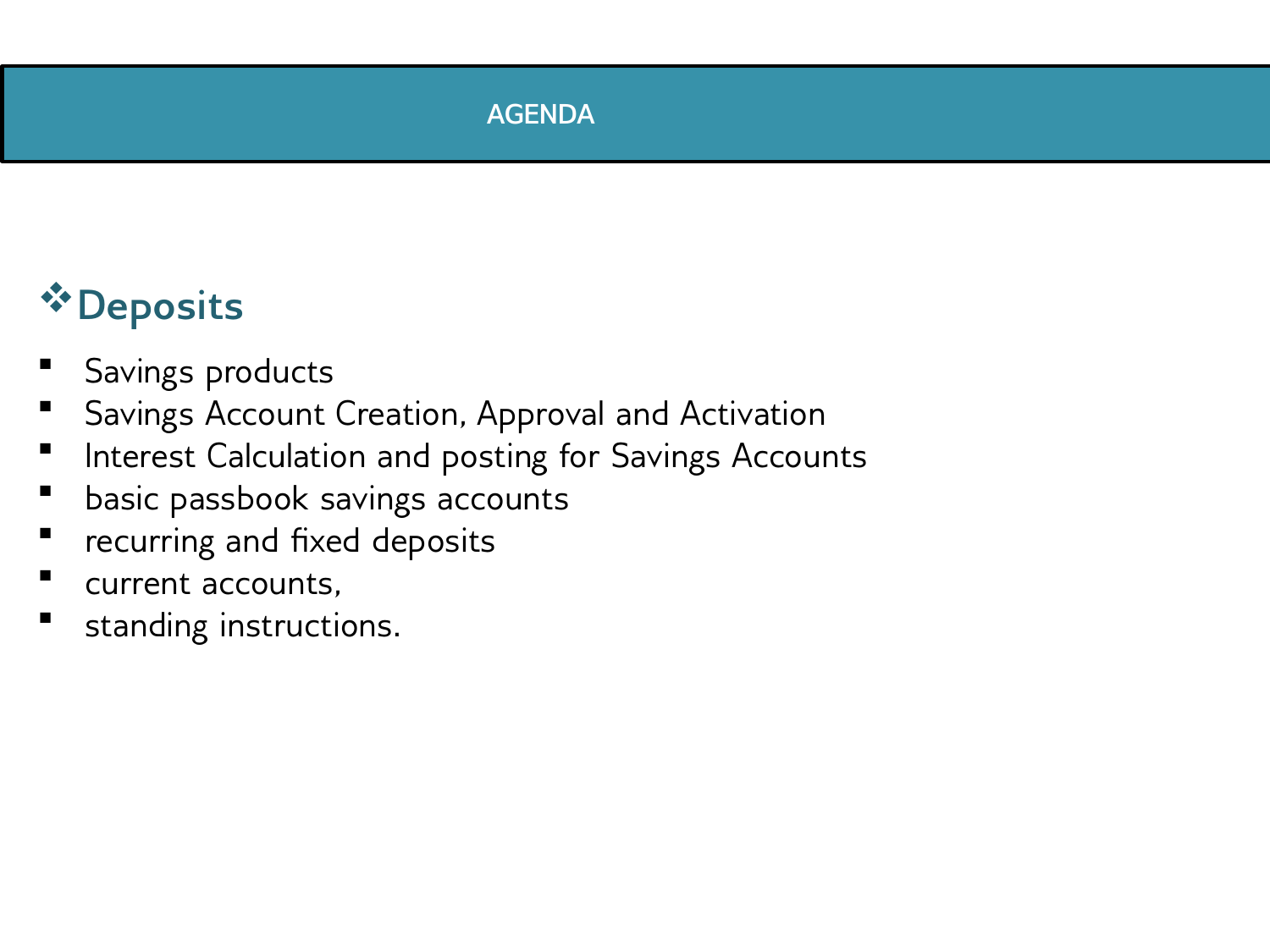

AGENDA

Deposits

Savings products
Savings Account Creation, Approval and Activation
Interest Calculation and posting for Savings Accounts
basic passbook savings accounts
recurring and fixed deposits
current accounts,
standing instructions.